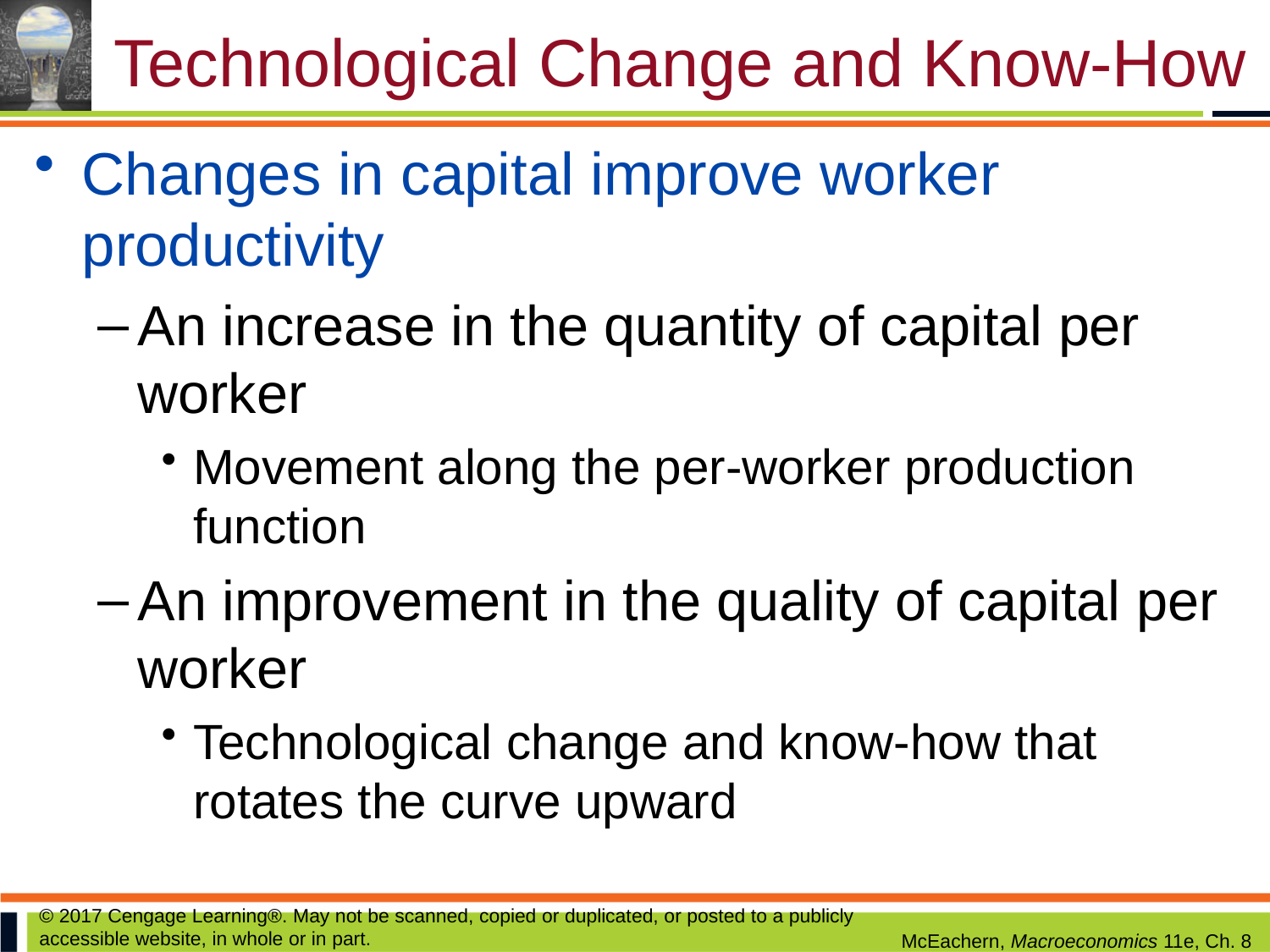

# Technological Change and Know-How
Changes in capital improve worker productivity
An increase in the quantity of capital per worker
Movement along the per-worker production function
An improvement in the quality of capital per worker
Technological change and know-how that rotates the curve upward
© 2017 Cengage Learning®. May not be scanned, copied or duplicated, or posted to a publicly accessible website, in whole or in part.